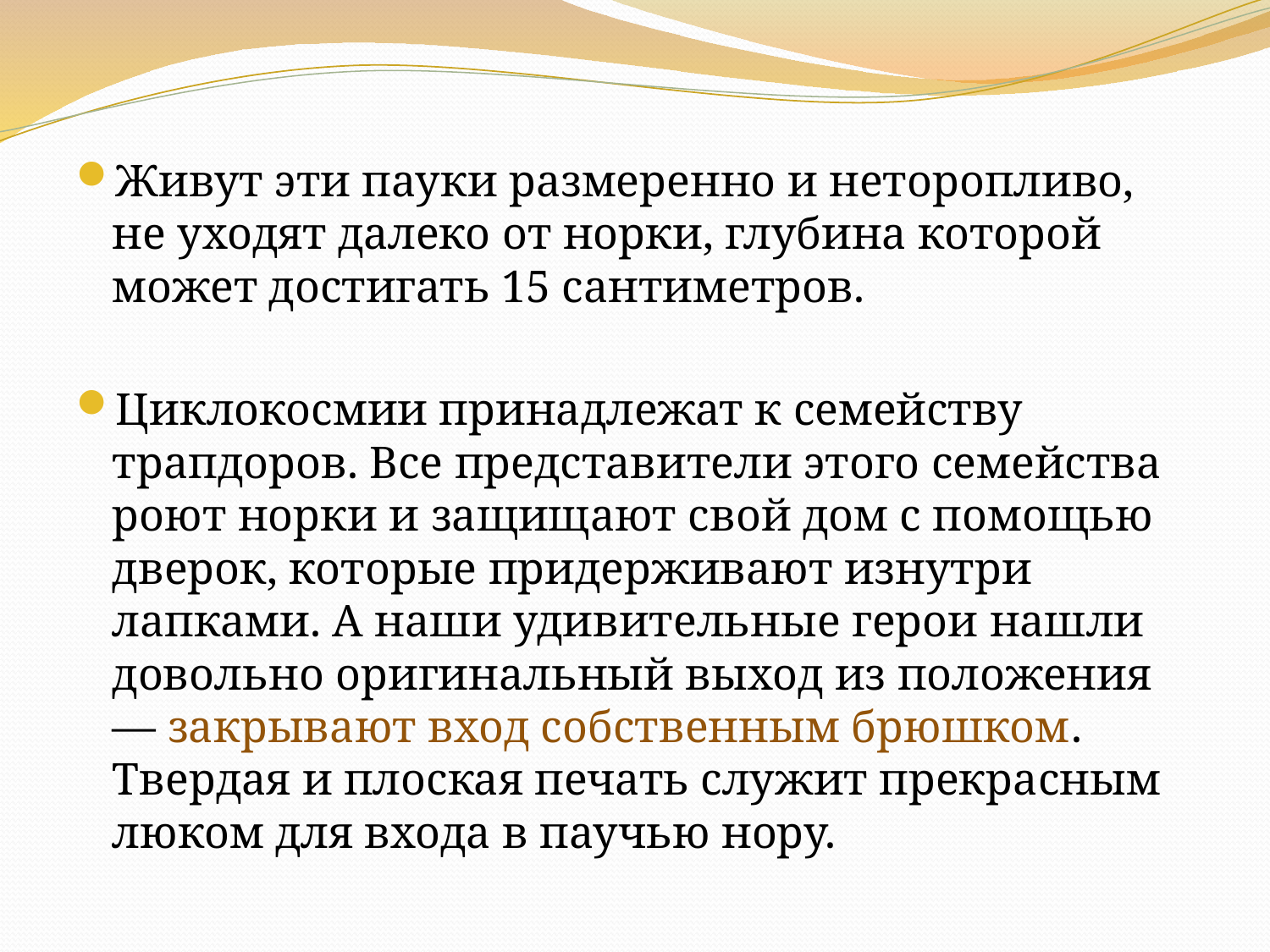

Живут эти пауки размеренно и неторопливо, не уходят далеко от норки, глубина которой может достигать 15 сантиметров.

Циклокосмии принадлежат к семейству трапдоров. Все представители этого семейства роют норки и защищают свой дом с помощью дверок, которые придерживают изнутри лапками. А наши удивительные герои нашли довольно оригинальный выход из положения — закрывают вход собственным брюшком. Твердая и плоская печать служит прекрасным люком для входа в паучью нору.